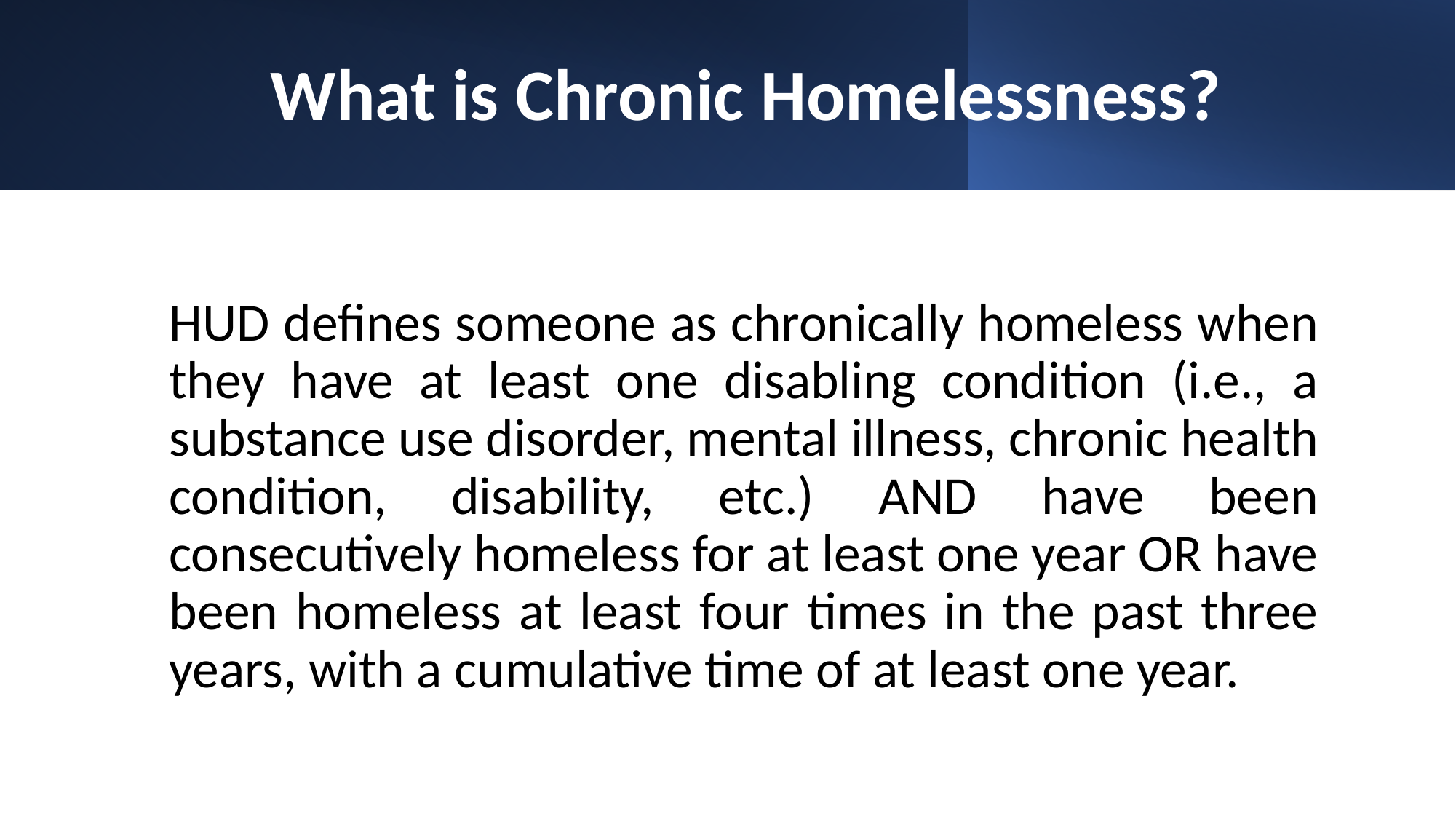

# What is Chronic Homelessness?
HUD defines someone as chronically homeless when they have at least one disabling condition (i.e., a substance use disorder, mental illness, chronic health condition, disability, etc.) AND have been consecutively homeless for at least one year OR have been homeless at least four times in the past three years, with a cumulative time of at least one year.